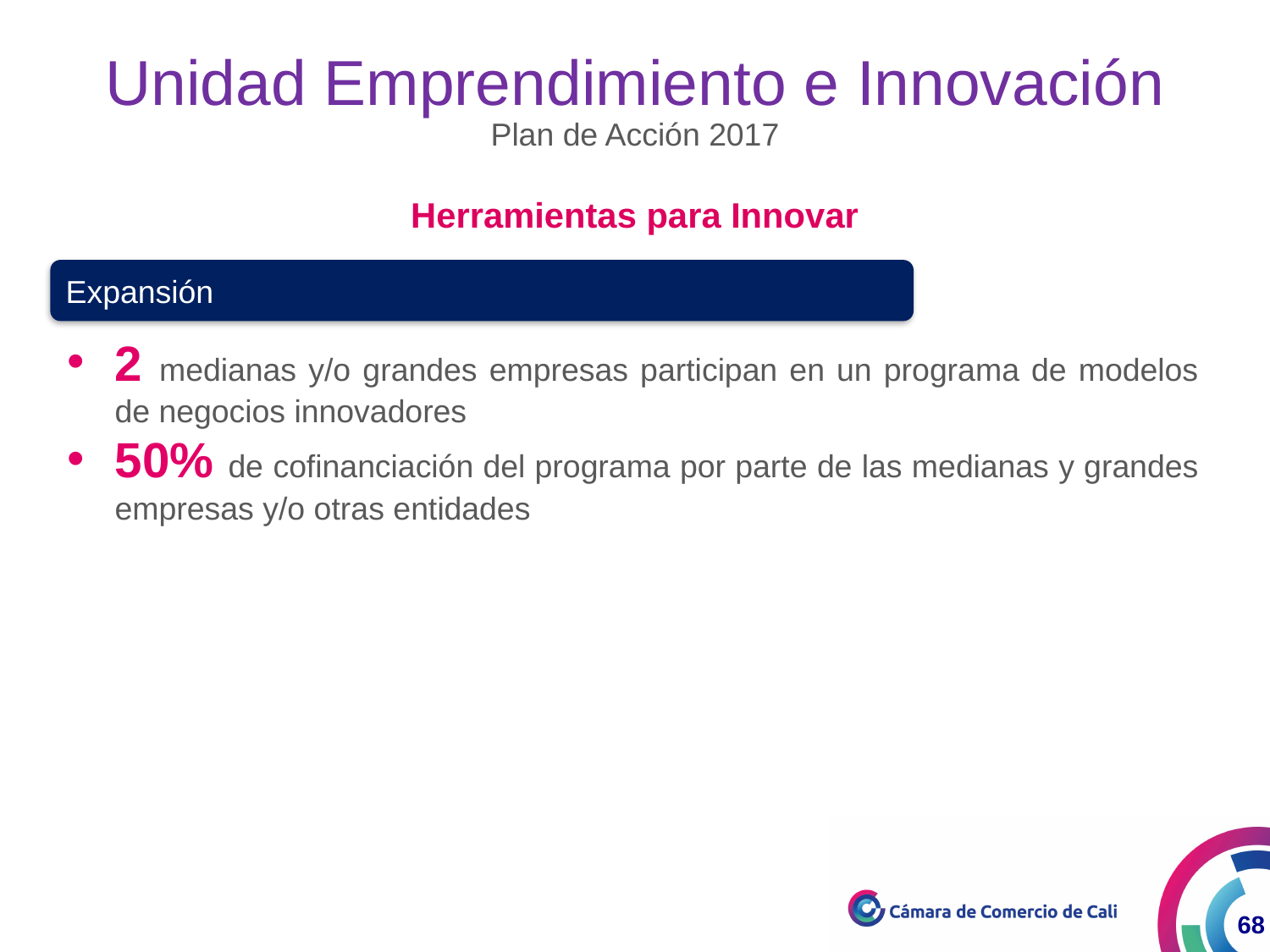

Unidad Emprendimiento e Innovación
Plan de Acción 2017
Herramientas para Innovar
Expansión
2 medianas y/o grandes empresas participan en un programa de modelos de negocios innovadores
50% de cofinanciación del programa por parte de las medianas y grandes empresas y/o otras entidades